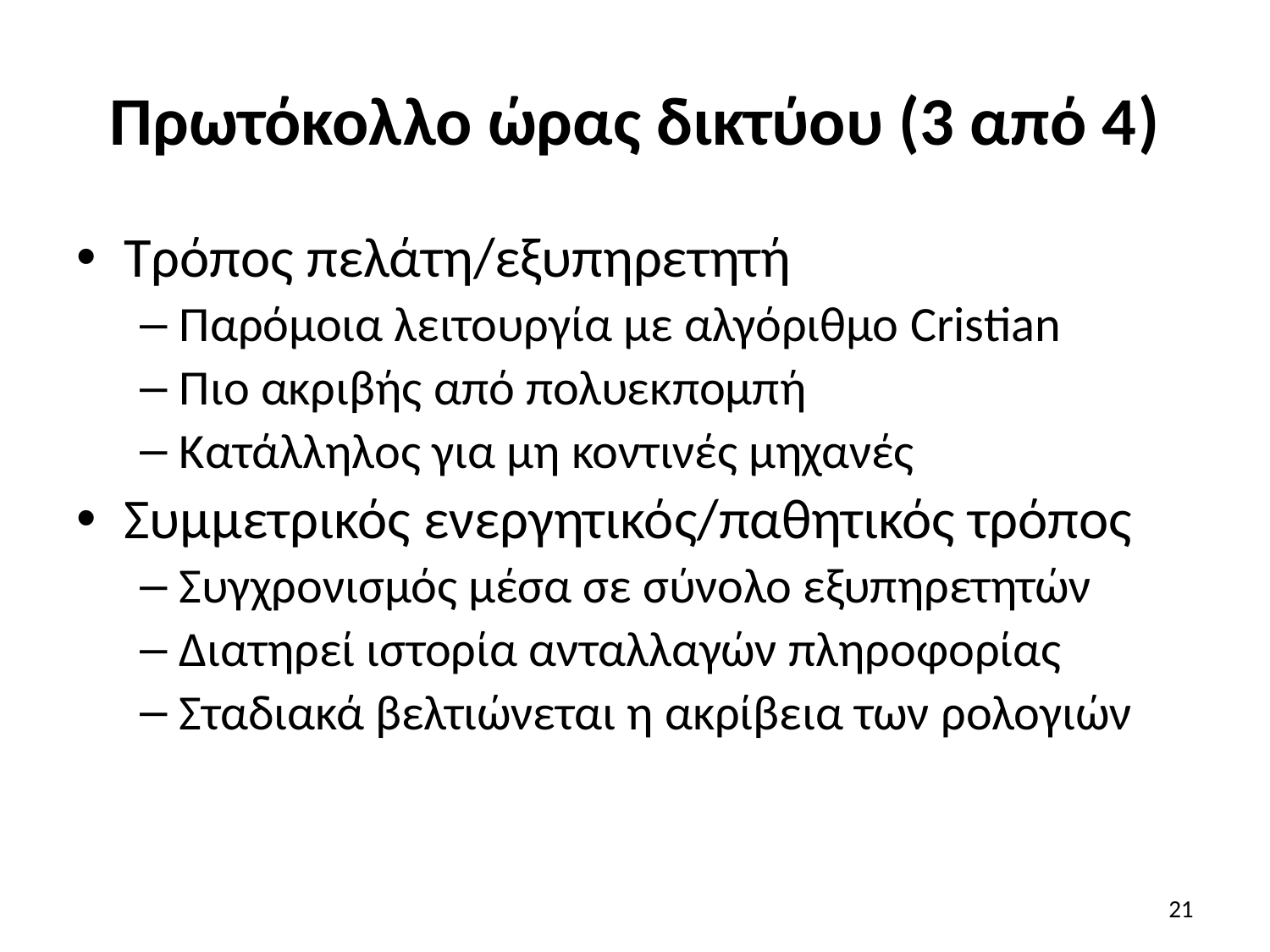

# Πρωτόκολλο ώρας δικτύου (3 από 4)
Τρόπος πελάτη/εξυπηρετητή
Παρόμοια λειτουργία με αλγόριθμο Cristian
Πιο ακριβής από πολυεκπομπή
Κατάλληλος για μη κοντινές μηχανές
Συμμετρικός ενεργητικός/παθητικός τρόπος
Συγχρονισμός μέσα σε σύνολο εξυπηρετητών
Διατηρεί ιστορία ανταλλαγών πληροφορίας
Σταδιακά βελτιώνεται η ακρίβεια των ρολογιών
21